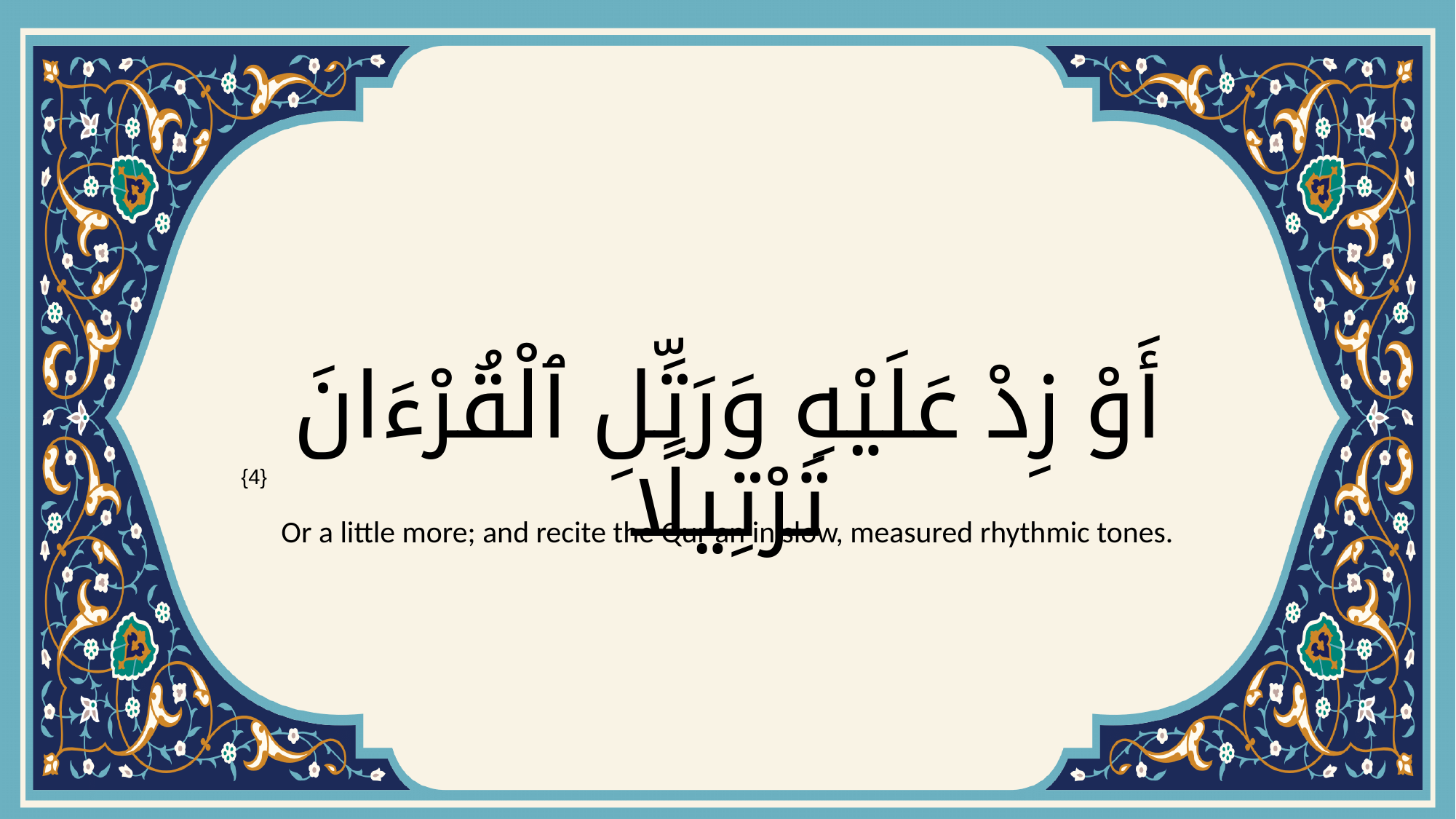

# أَوْ زِدْ عَلَيْهِ وَرَتِّلِ ٱلْقُرْءَانَ تَرْتِيلًا
{4}
Or a little more; and recite the Qur'an in slow, measured rhythmic tones.